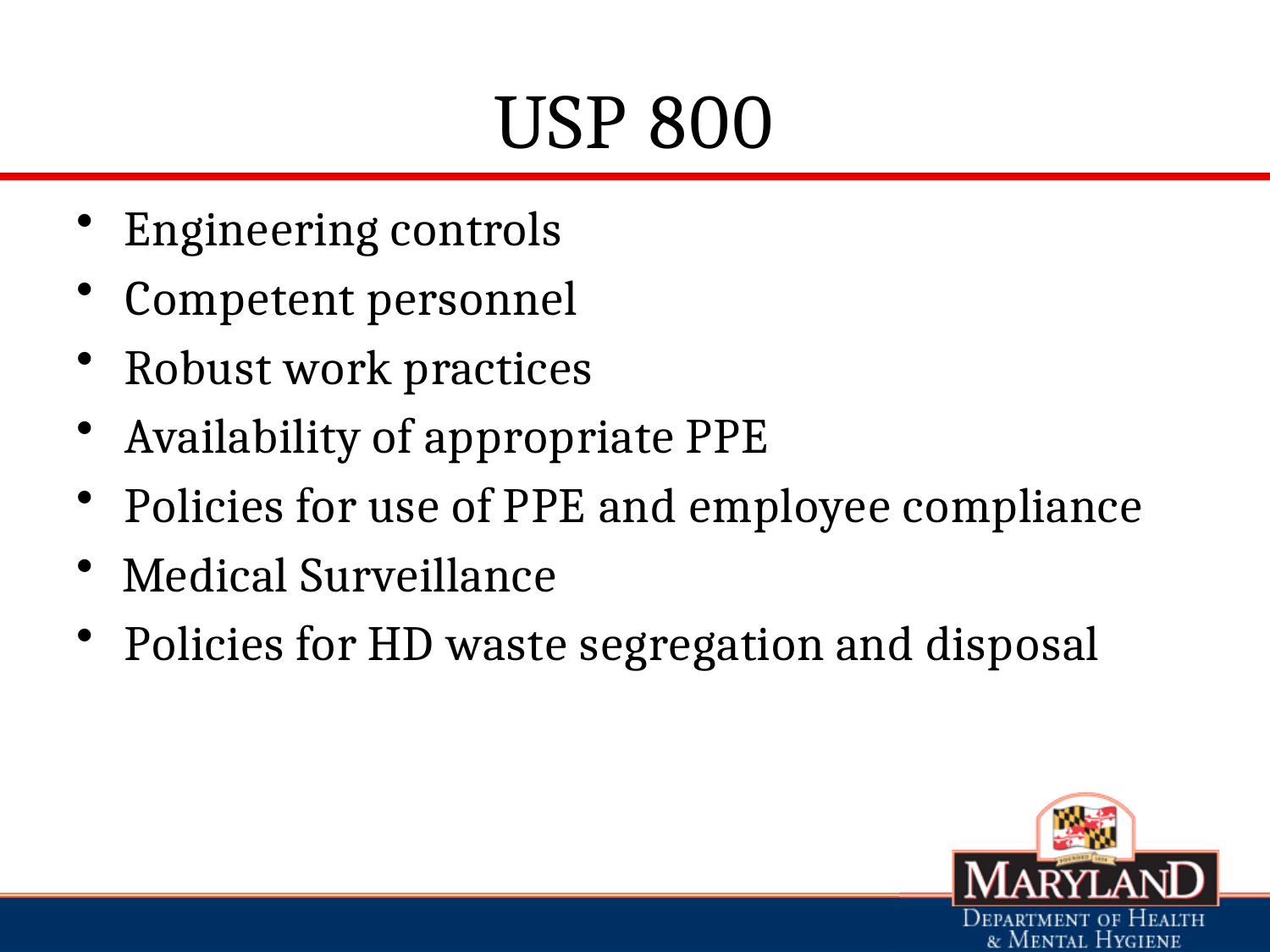

# USP 800
Engineering controls
Competent personnel
Robust work practices
Availability of appropriate PPE
Policies for use of PPE and employee compliance
Medical Surveillance
Policies for HD waste segregation and disposal